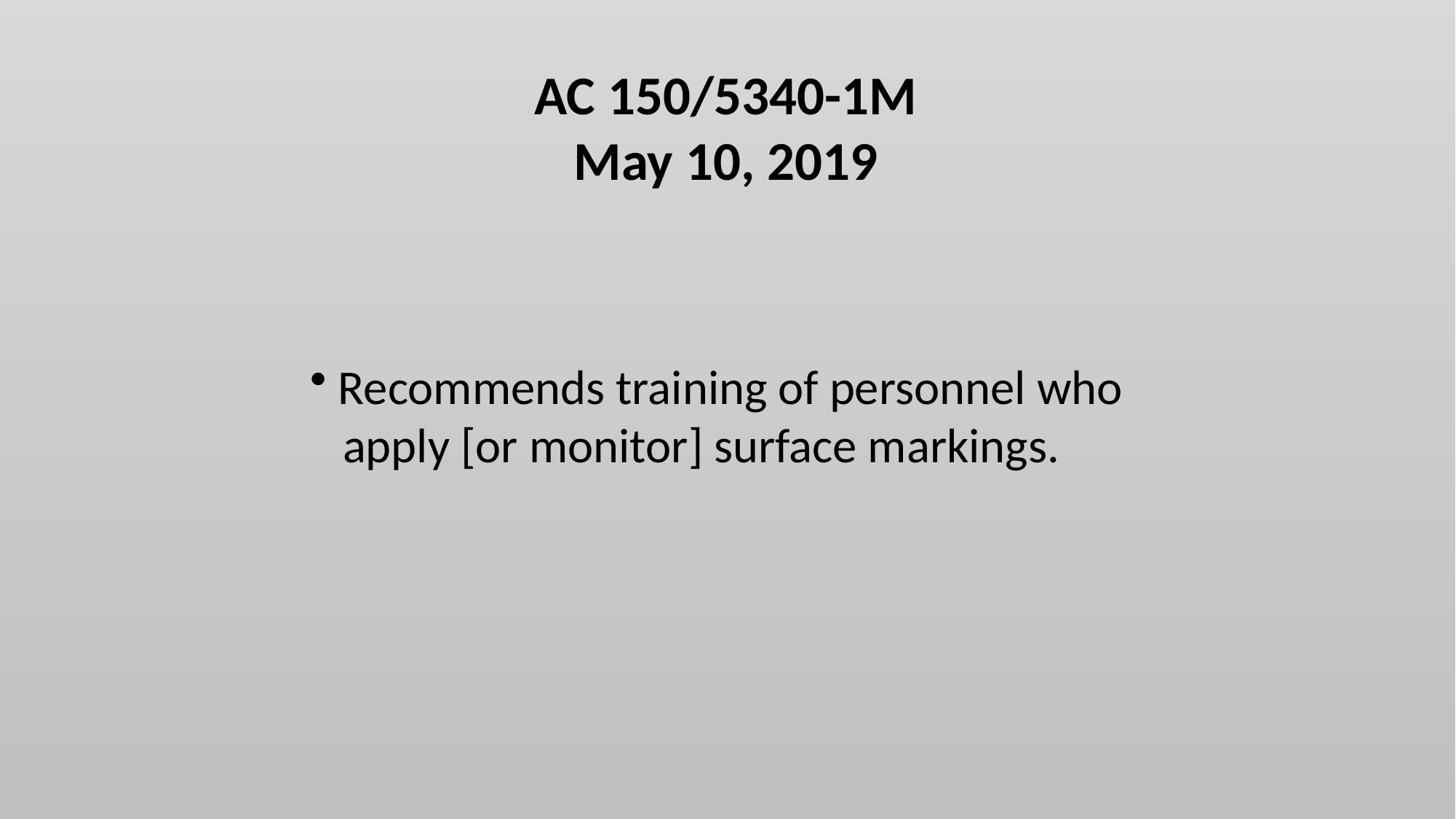

AC 150/5340-1M
May 10, 2019
 Recommends training of personnel who
   apply [or monitor] surface markings.